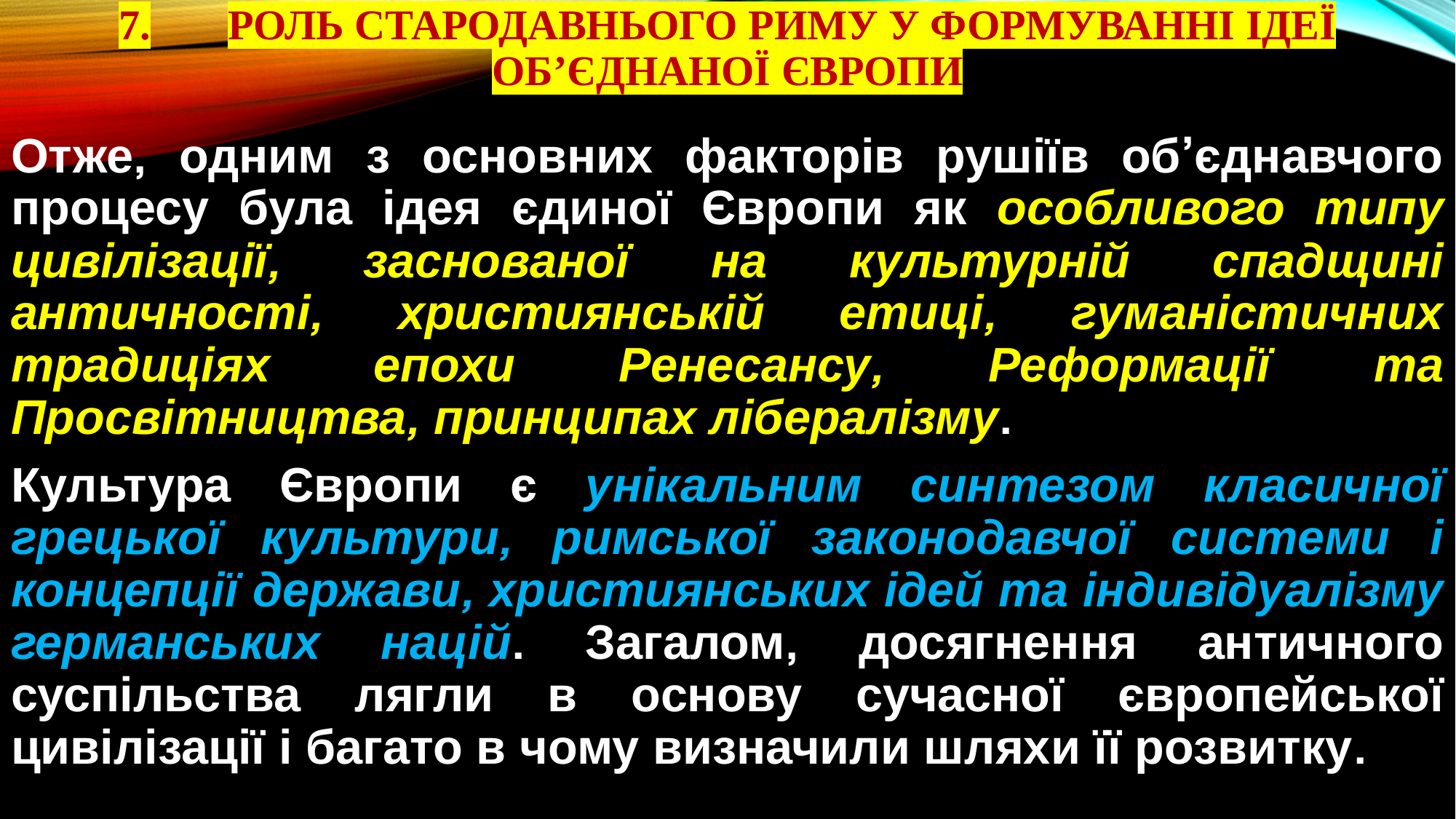

# 7.	Роль Стародавнього Риму у формуванні ідеї об’єднаної Європи
Отже, одним з основних факторів рушіїв об’єднавчого процесу була ідея єдиної Європи як особливого типу цивілізації, заснованої на культурній спадщині античності, християнській етиці, гуманістичних традиціях епохи Ренесансу, Реформації та Просвітництва, принципах лібералізму.
Культура Європи є унікальним синтезом класичної грецької культури, римської законодавчої системи і концепції держави, християнських ідей та індивідуалізму германських націй. Загалом, досягнення античного суспільства лягли в основу сучасної європейської цивілізації і багато в чому визначили шляхи її розвитку.